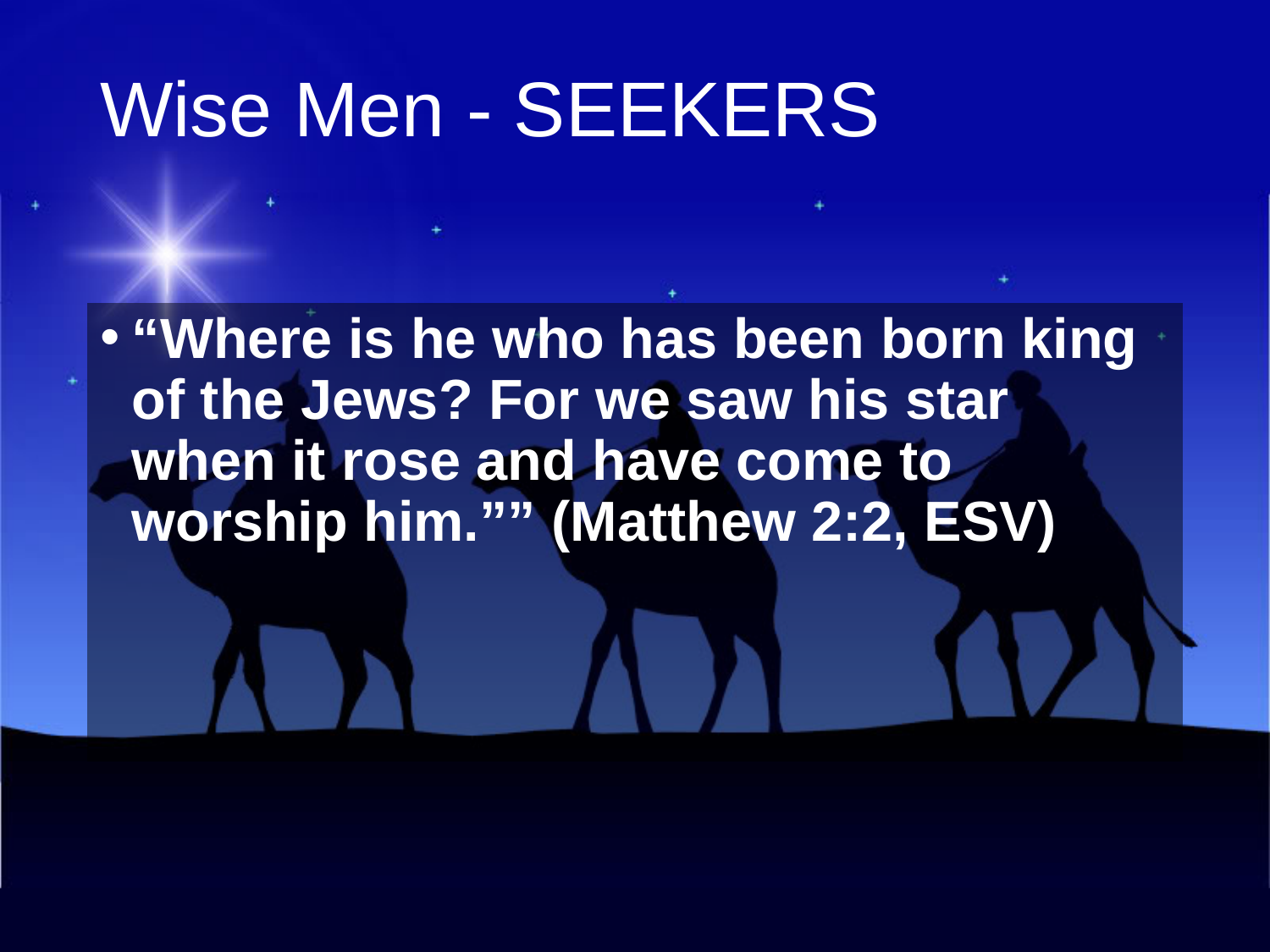

# Wise Men - SEEKERS
“Where is he who has been born king of the Jews? For we saw his star when it rose and have come to worship him.”” (Matthew 2:2, ESV)